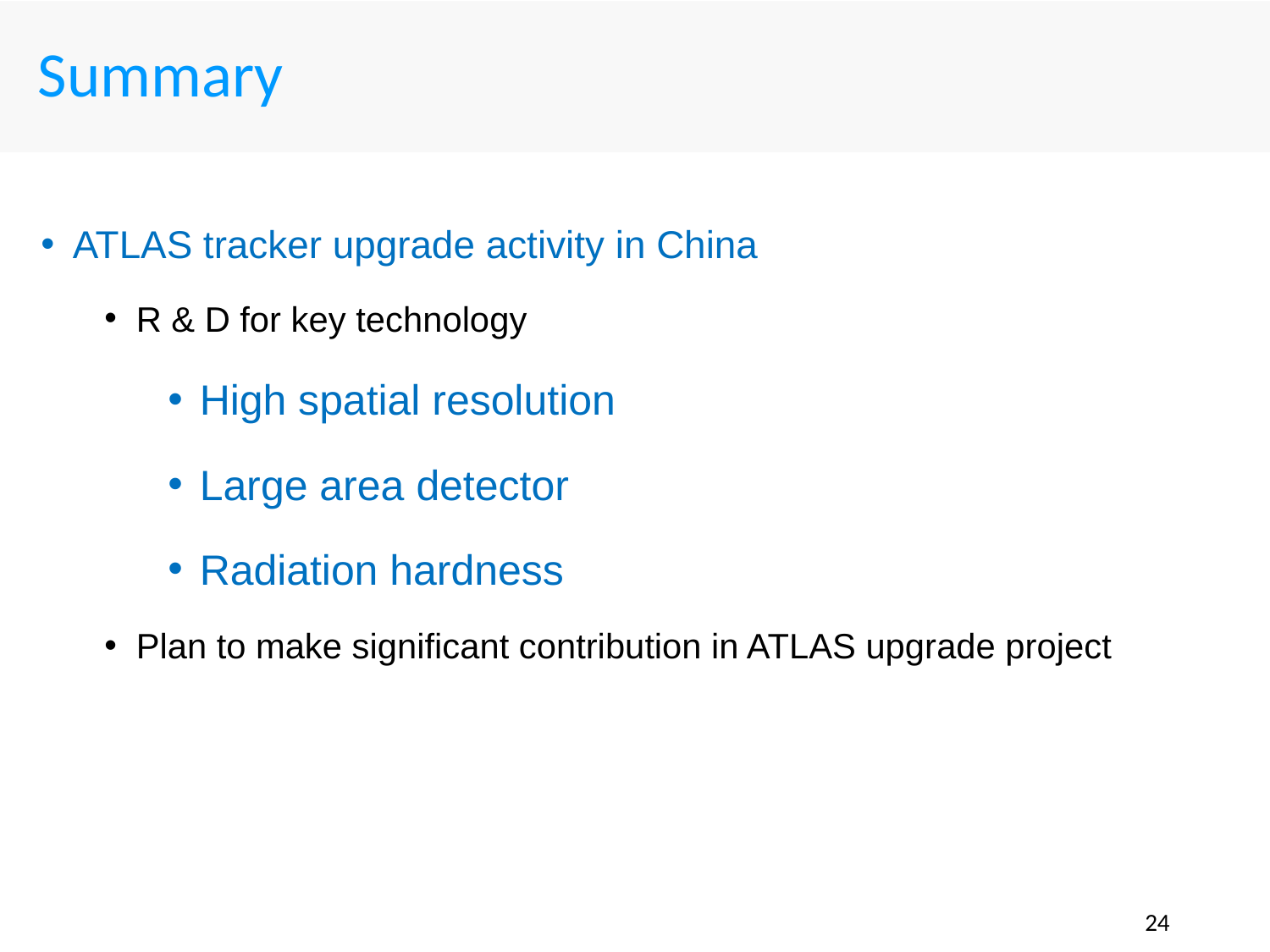

# Summary
ATLAS tracker upgrade activity in China
R & D for key technology
High spatial resolution
Large area detector
Radiation hardness
Plan to make significant contribution in ATLAS upgrade project

24